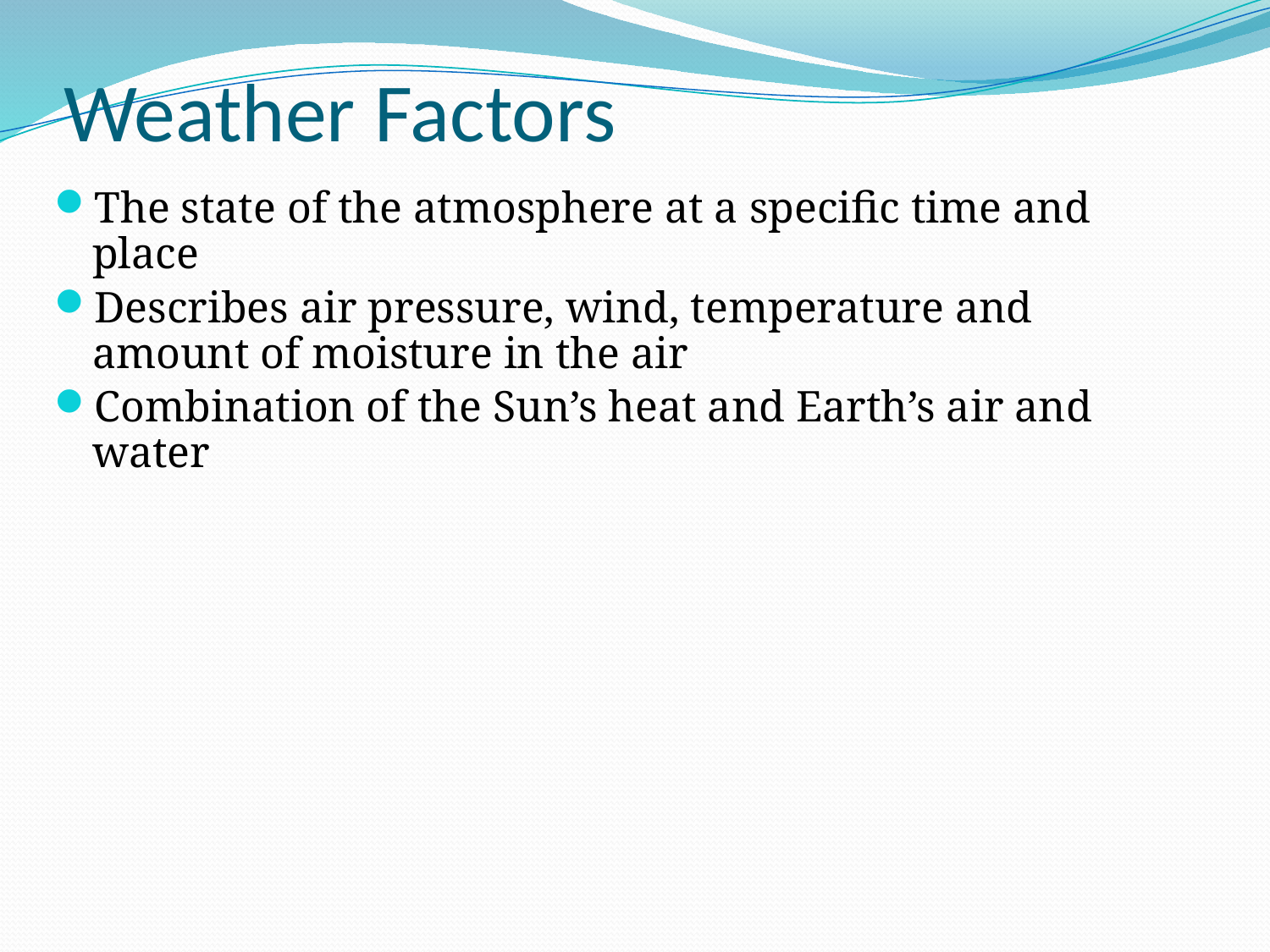

# Weather Factors
The state of the atmosphere at a specific time and place
Describes air pressure, wind, temperature and amount of moisture in the air
Combination of the Sun’s heat and Earth’s air and water